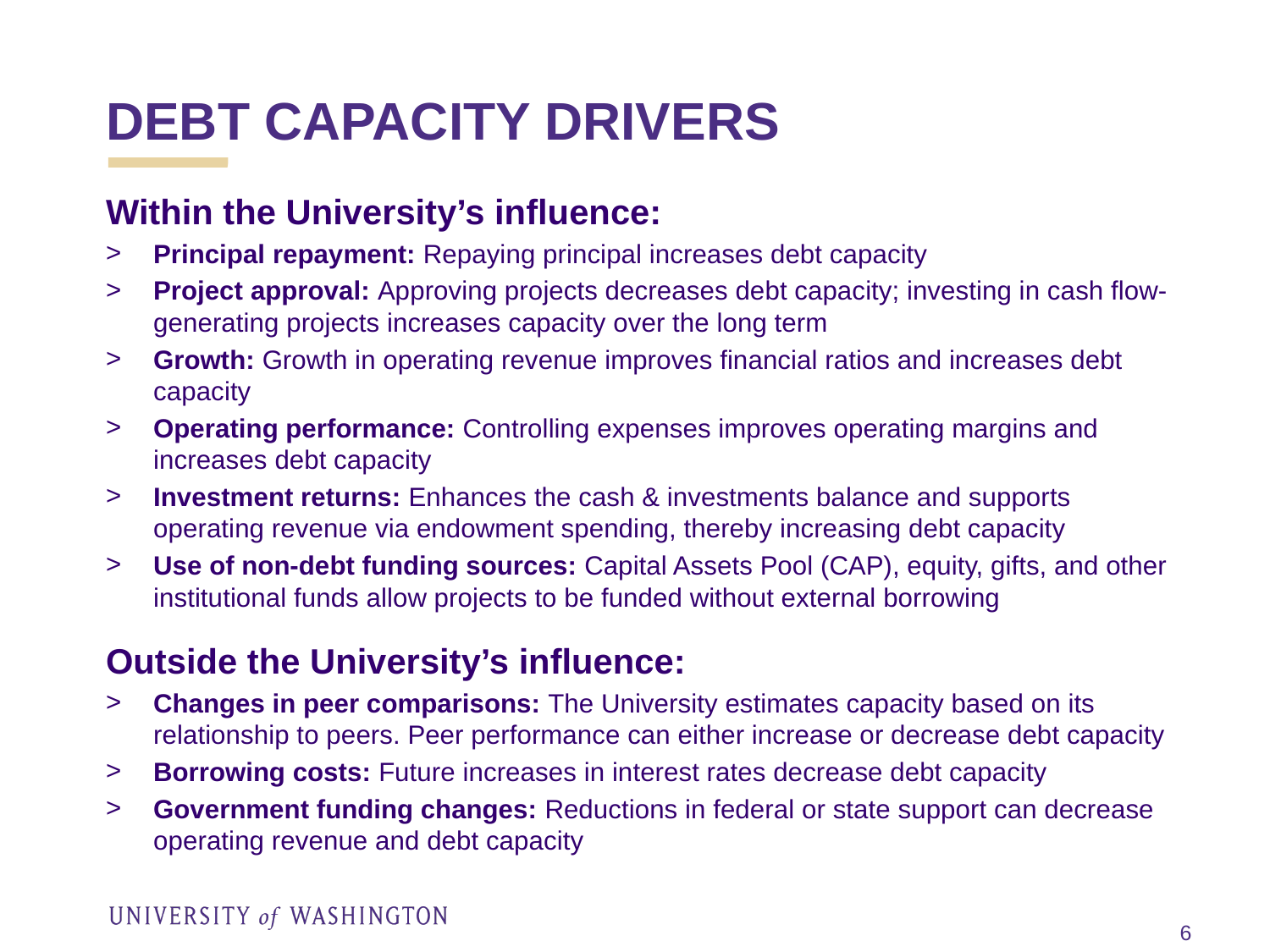

DEBT CAPACITY DRIVERS
Within the University’s influence:
Principal repayment: Repaying principal increases debt capacity
Project approval: Approving projects decreases debt capacity; investing in cash flow-generating projects increases capacity over the long term
Growth: Growth in operating revenue improves financial ratios and increases debt capacity
Operating performance: Controlling expenses improves operating margins and increases debt capacity
Investment returns: Enhances the cash & investments balance and supports operating revenue via endowment spending, thereby increasing debt capacity
Use of non-debt funding sources: Capital Assets Pool (CAP), equity, gifts, and other institutional funds allow projects to be funded without external borrowing

Outside the University’s influence:
Changes in peer comparisons: The University estimates capacity based on its relationship to peers. Peer performance can either increase or decrease debt capacity
Borrowing costs: Future increases in interest rates decrease debt capacity
Government funding changes: Reductions in federal or state support can decrease operating revenue and debt capacity

6